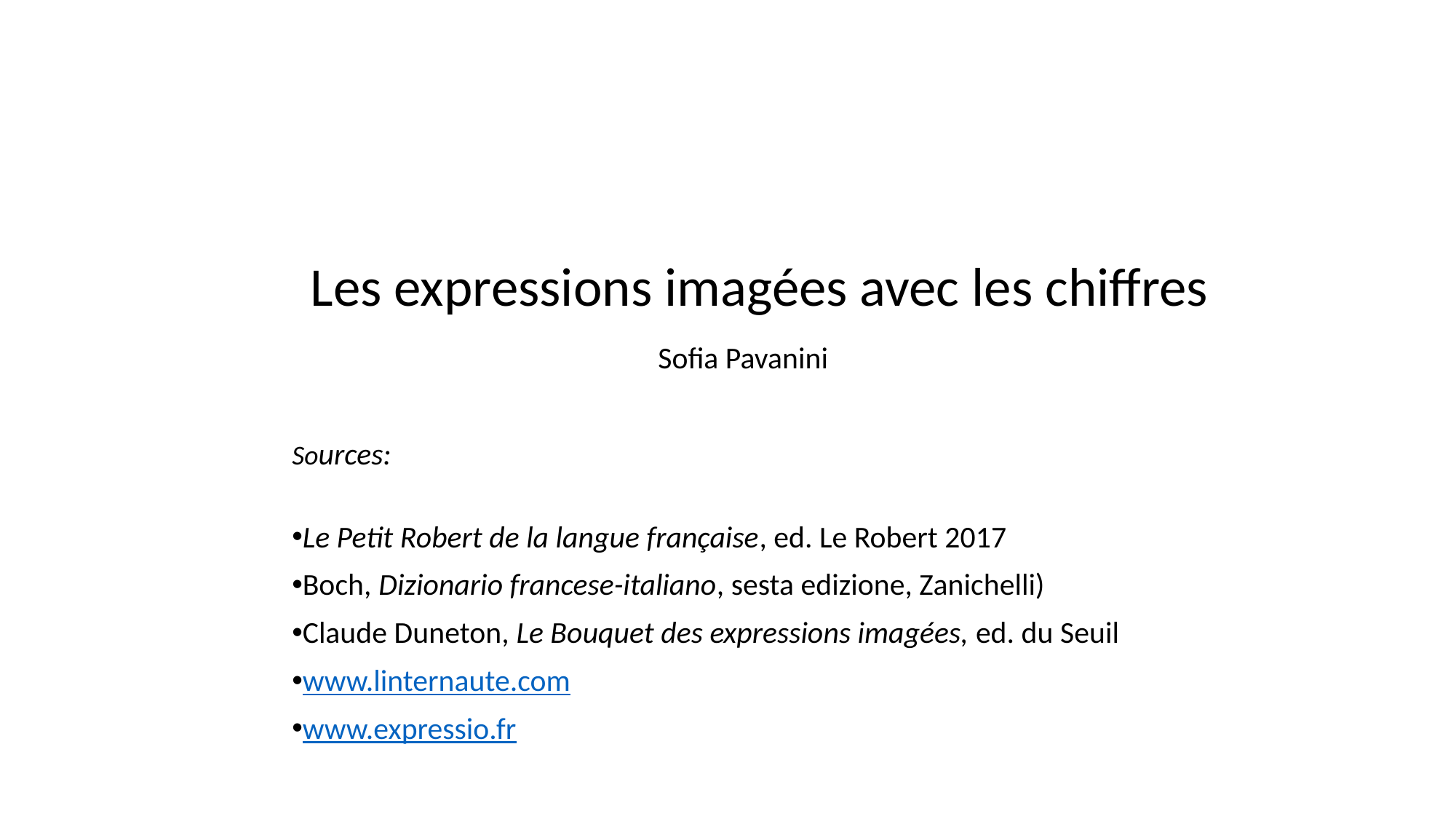

# Les expressions imagées avec les chiffres
      Sofia Pavanini

Sources:

Le Petit Robert de la langue française, ed. Le Robert 2017
Boch, Dizionario francese-italiano, sesta edizione, Zanichelli)
Claude Duneton, Le Bouquet des expressions imagées, ed. du Seuil
www.linternaute.com
www.expressio.fr